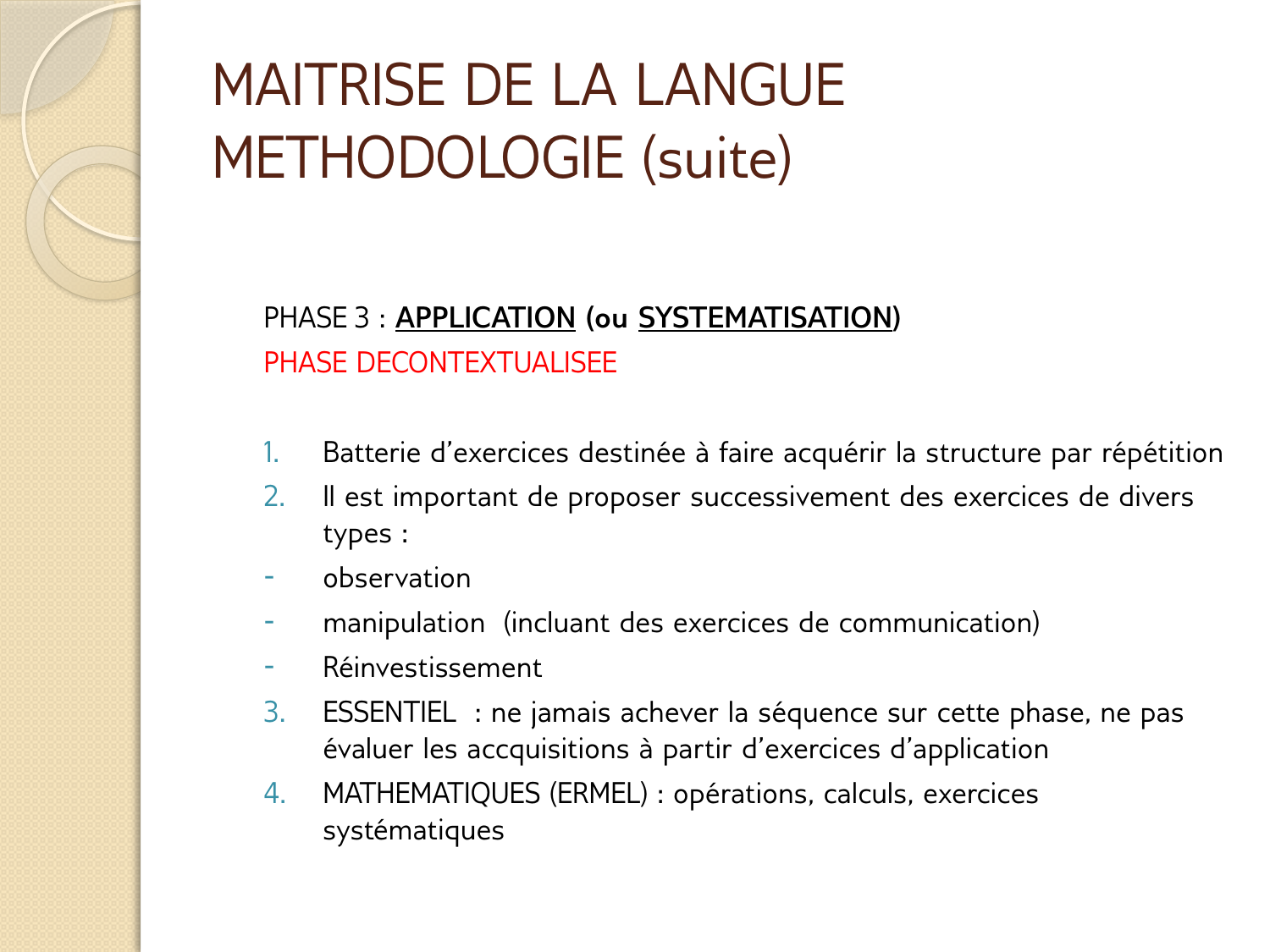

# MAITRISE DE LA LANGUE METHODOLOGIE (suite)

PHASE 3 : APPLICATION (ou SYSTEMATISATION)
PHASE DECONTEXTUALISEE

Batterie d’exercices destinée à faire acquérir la structure par répétition
Il est important de proposer successivement des exercices de divers types :
observation
manipulation  (incluant des exercices de communication)
Réinvestissement
ESSENTIEL  : ne jamais achever la séquence sur cette phase, ne pas évaluer les accquisitions à partir d’exercices d’application
MATHEMATIQUES (ERMEL) : opérations, calculs, exercices systématiques